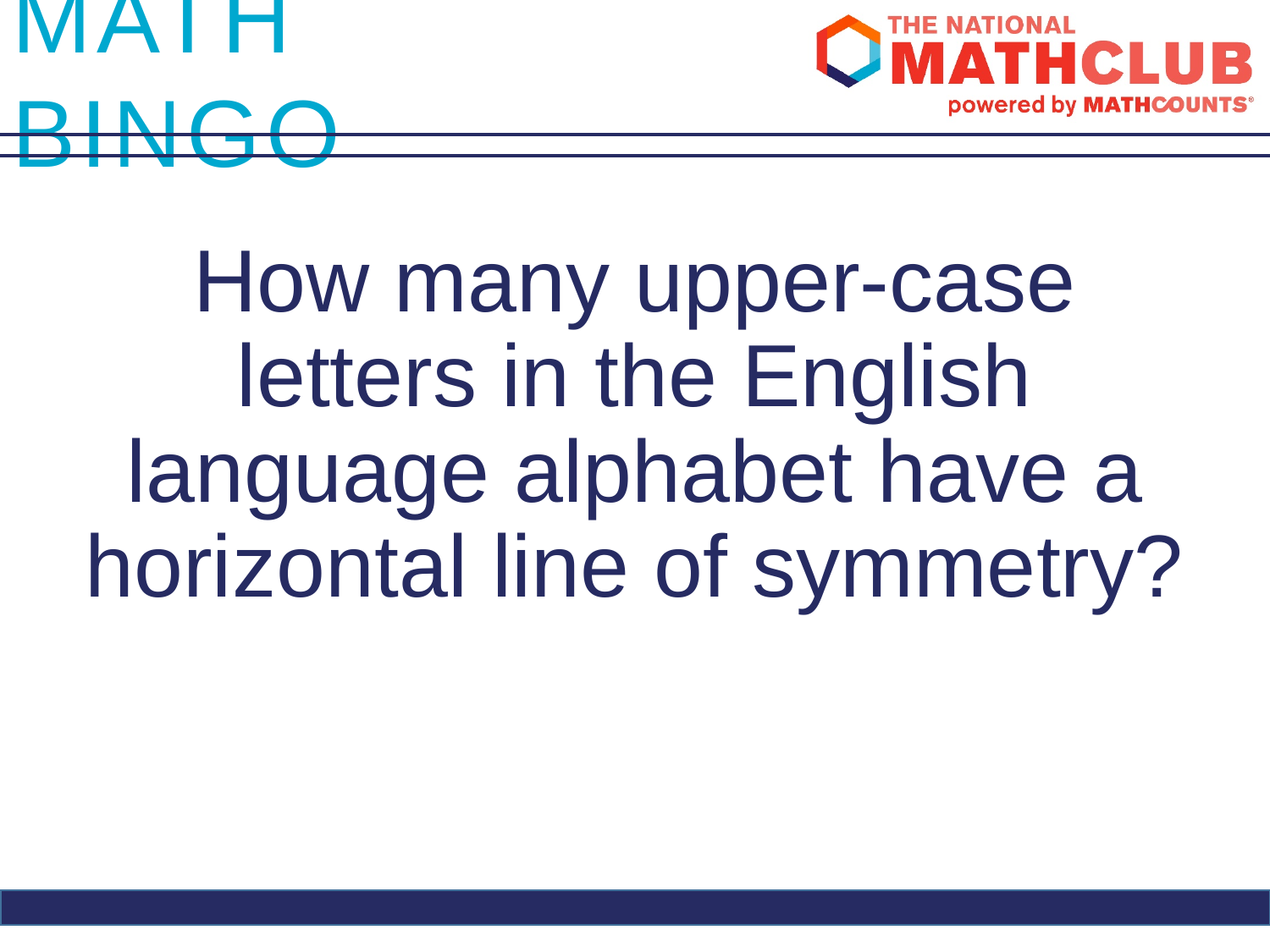

How many upper-case letters in the English language alphabet have a horizontal line of symmetry?